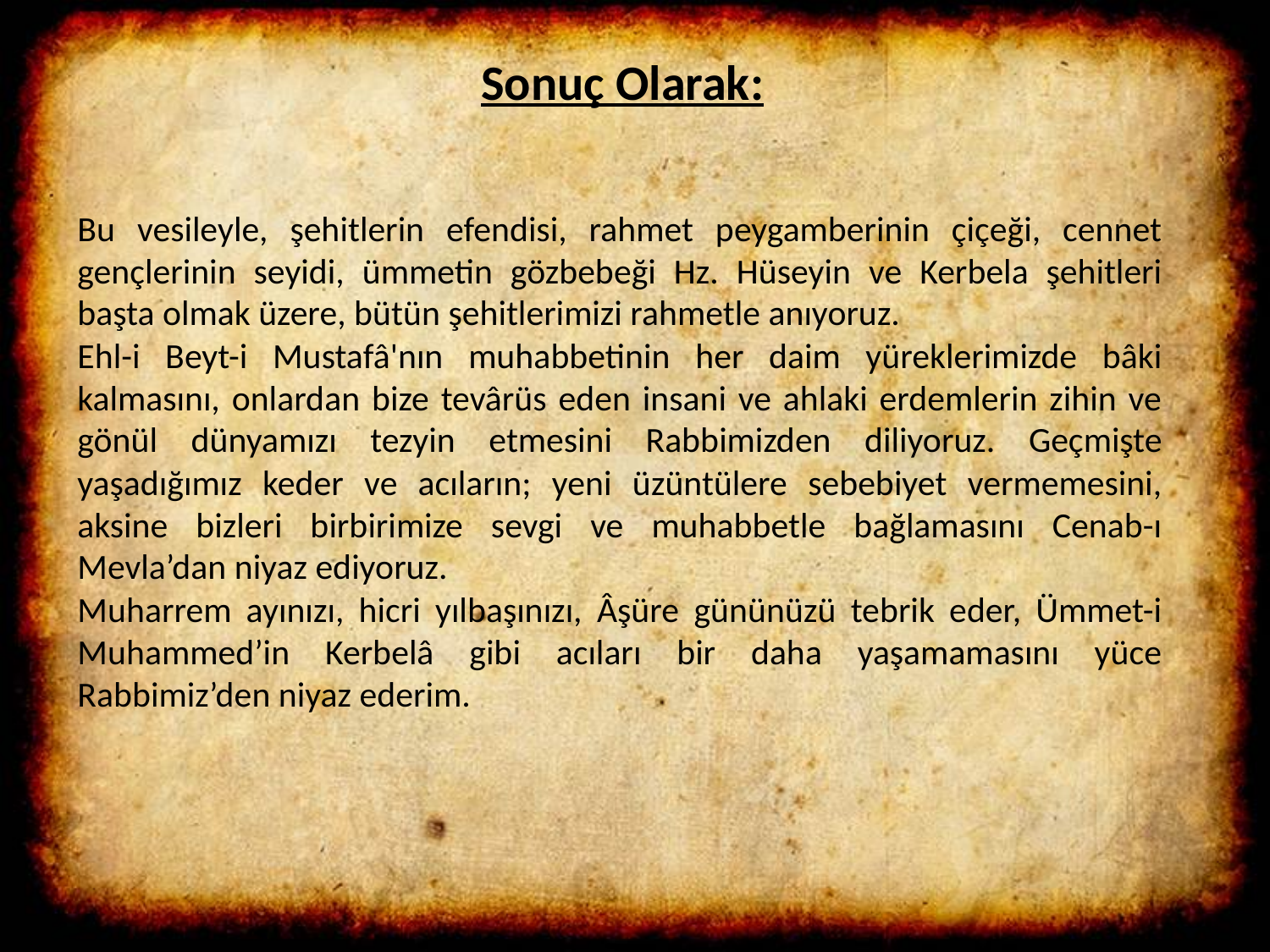

Sonuç Olarak:
Bu vesileyle, şehitlerin efendisi, rahmet peygamberinin çiçeği, cennet gençlerinin seyidi, ümmetin gözbebeği Hz. Hüseyin ve Kerbela şehitleri başta olmak üzere, bütün şehitlerimizi rahmetle anıyoruz.
Ehl-i Beyt-i Mustafâ'nın muhabbetinin her daim yüreklerimizde bâki kalmasını, onlardan bize tevârüs eden insani ve ahlaki erdemlerin zihin ve gönül dünyamızı tezyin etmesini Rabbimizden diliyoruz. Geçmişte yaşadığımız keder ve acıların; yeni üzüntülere sebebiyet vermemesini, aksine bizleri birbirimize sevgi ve muhabbetle bağlamasını Cenab-ı Mevla’dan niyaz ediyoruz.
Muharrem ayınızı, hicri yılbaşınızı, Âşüre gününüzü tebrik eder, Ümmet-i Muhammed’in Kerbelâ gibi acıları bir daha yaşamamasını yüce Rabbimiz’den niyaz ederim.